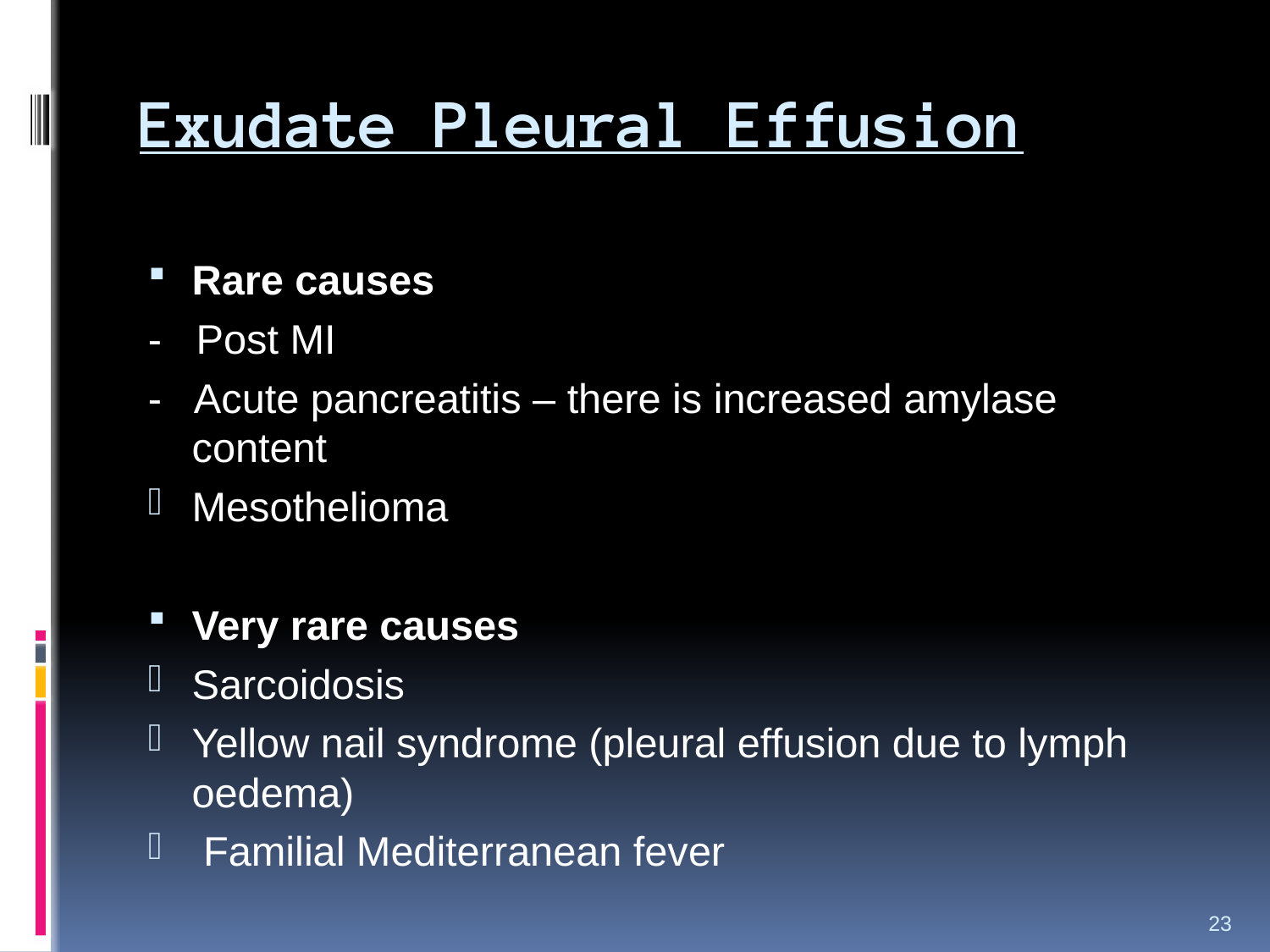

# Exudate Pleural Effusion
Rare causes
-   Post MI
-   Acute pancreatitis – there is increased amylase content
Mesothelioma

Very rare causes
Sarcoidosis
Yellow nail syndrome (pleural effusion due to lymph oedema)
 Familial Mediterranean fever
23